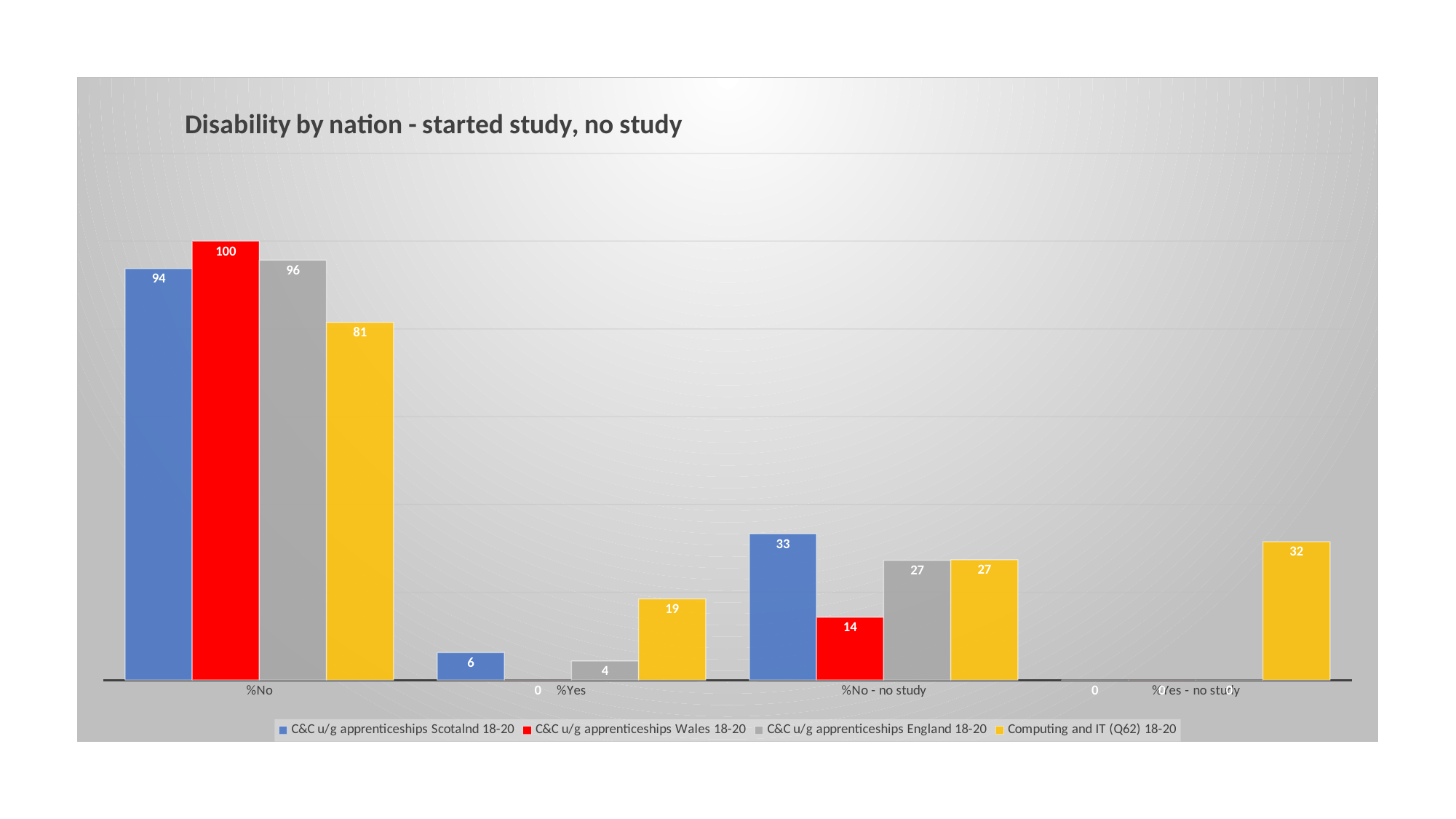

### Chart: Disability by nation - started study, no study

| Category | C&C u/g apprenticeships Scotalnd | C&C u/g apprenticeships Wales | C&C u/g apprenticeships England | Computing and IT (Q62) |
|---|---|---|---|---|
| %No | 93.75 | 100.0 | 95.65217391304348 | 81.49130562923666 |
| %Yes | 6.25 | 0.0 | 4.3478260869565215 | 18.508694370763337 |
| %No - no study | 33.33333333333333 | 14.285714285714285 | 27.27272727272727 | 27.414104882459313 |
| %Yes - no study | 0.0 | 0.0 | 0.0 | 31.528662420382165 |